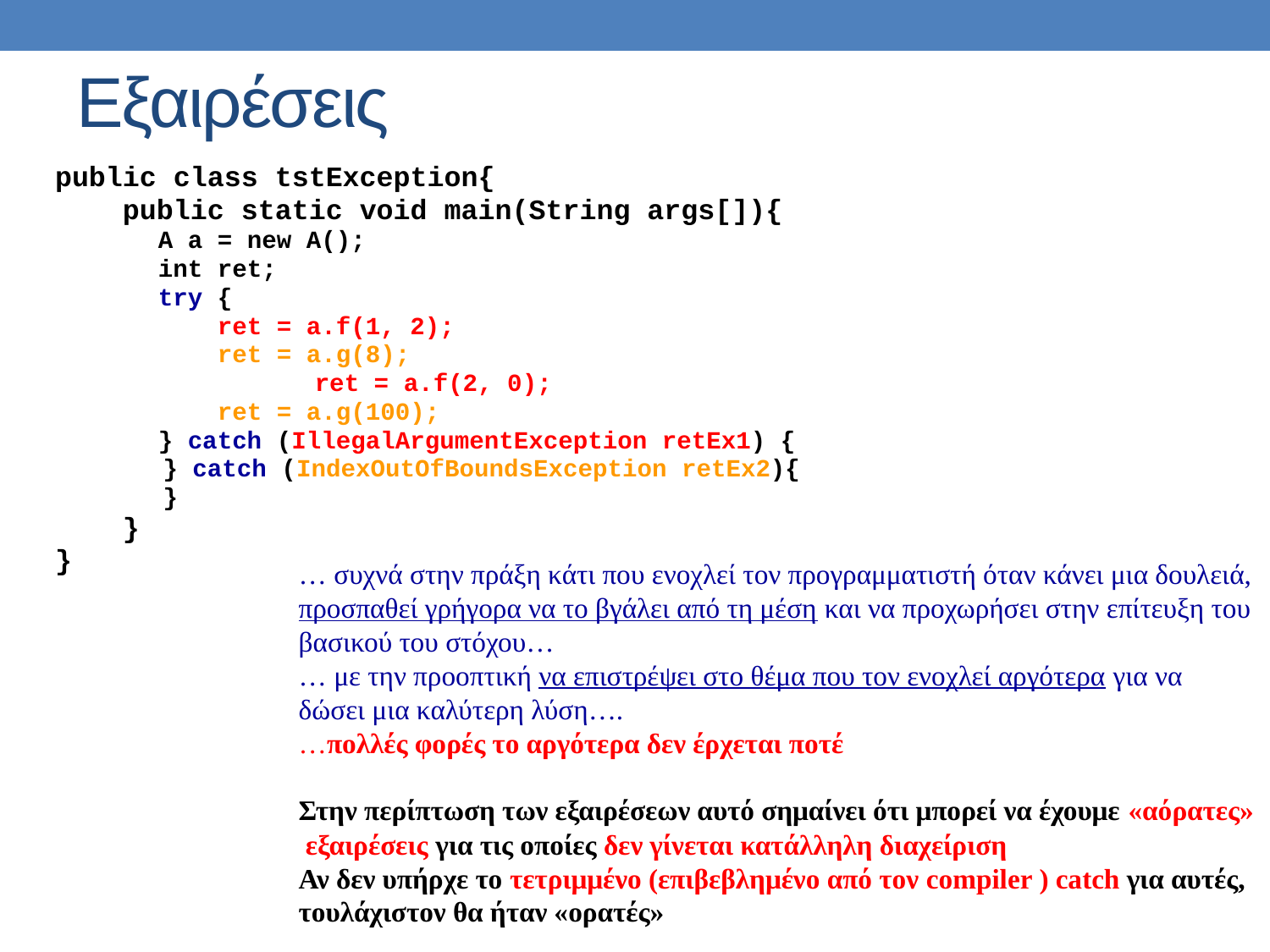

# Εξαιρέσεις
public class tstException{
    public static void main(String args[]){
	A a = new A();
	int ret;
	try {
	    ret = a.f(1, 2);
	    ret = a.g(8);
   	  ret = a.f(2, 0);
	    ret = a.g(100);
	} catch (IllegalArgumentException retEx1) {
   } catch (IndexOutOfBoundsException retEx2){
   }
    }
}
… συχνά στην πράξη κάτι που ενοχλεί τον προγραμματιστή όταν κάνει μια δουλειά, προσπαθεί γρήγορα να το βγάλει από τη μέση και να προχωρήσει στην επίτευξη του βασικού του στόχου…
… με την προοπτική να επιστρέψει στο θέμα που τον ενοχλεί αργότερα για να δώσει μια καλύτερη λύση….
…πολλές φορές το αργότερα δεν έρχεται ποτέ

Στην περίπτωση των εξαιρέσεων αυτό σημαίνει ότι μπορεί να έχουμε «αόρατες»  εξαιρέσεις για τις οποίες δεν γίνεται κατάλληλη διαχείριση
Αν δεν υπήρχε το τετριμμένο (επιβεβλημένο από τον compiler ) catch για αυτές, τουλάχιστον θα ήταν «ορατές»